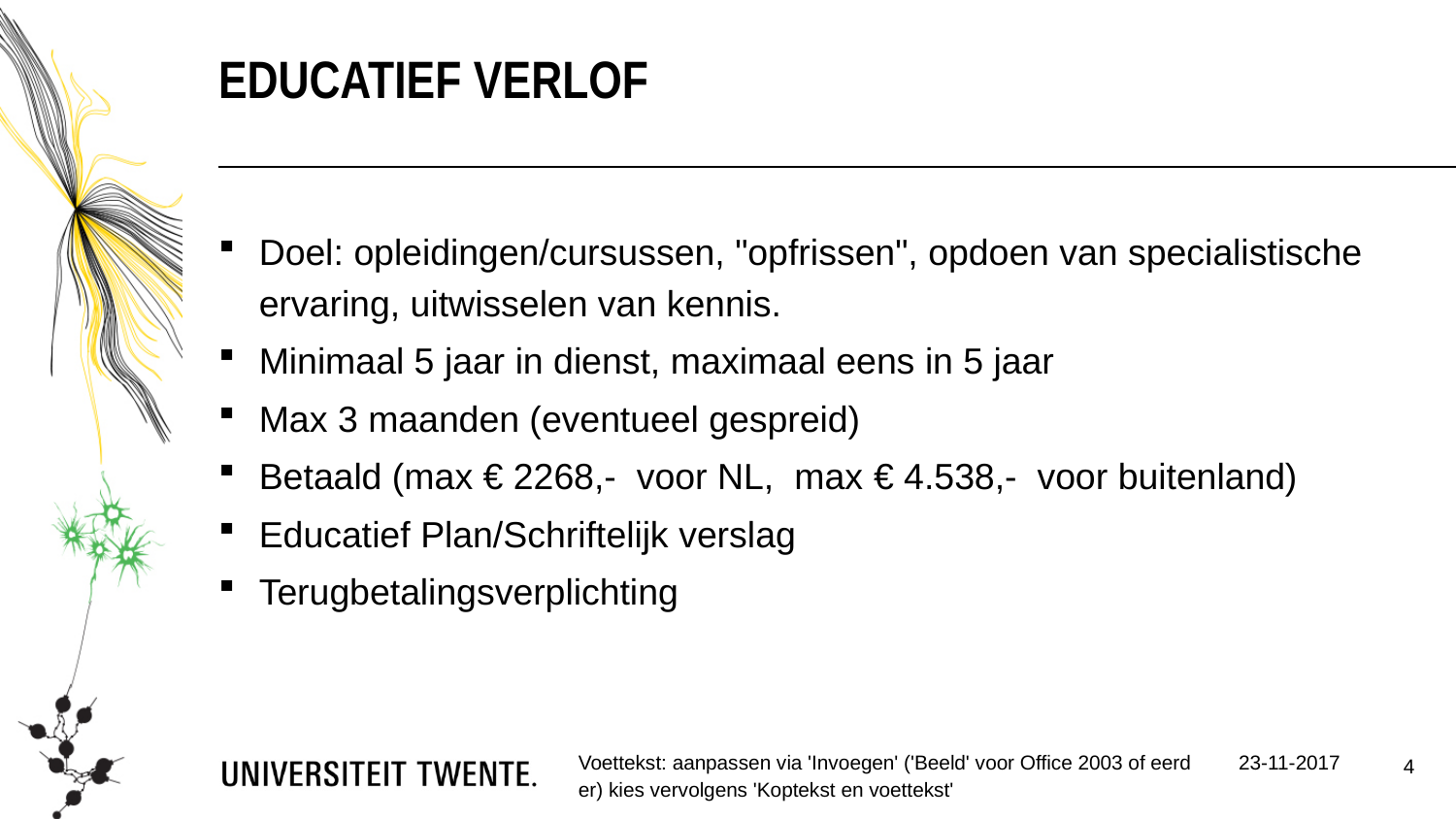

Educatief Verlof

Doel: opleidingen/cursussen, "opfrissen", opdoen van specialistische ervaring, uitwisselen van kennis.
Minimaal 5 jaar in dienst, maximaal eens in 5 jaar
Max 3 maanden (eventueel gespreid)
Betaald (max € 2268,-  voor NL,  max € 4.538,-  voor buitenland)
Educatief Plan/Schriftelijk verslag
Terugbetalingsverplichting
Voettekst: aanpassen via 'Invoegen' ('Beeld' voor Office 2003 of eerder) kies vervolgens 'Koptekst en voettekst'
23-11-2017
4